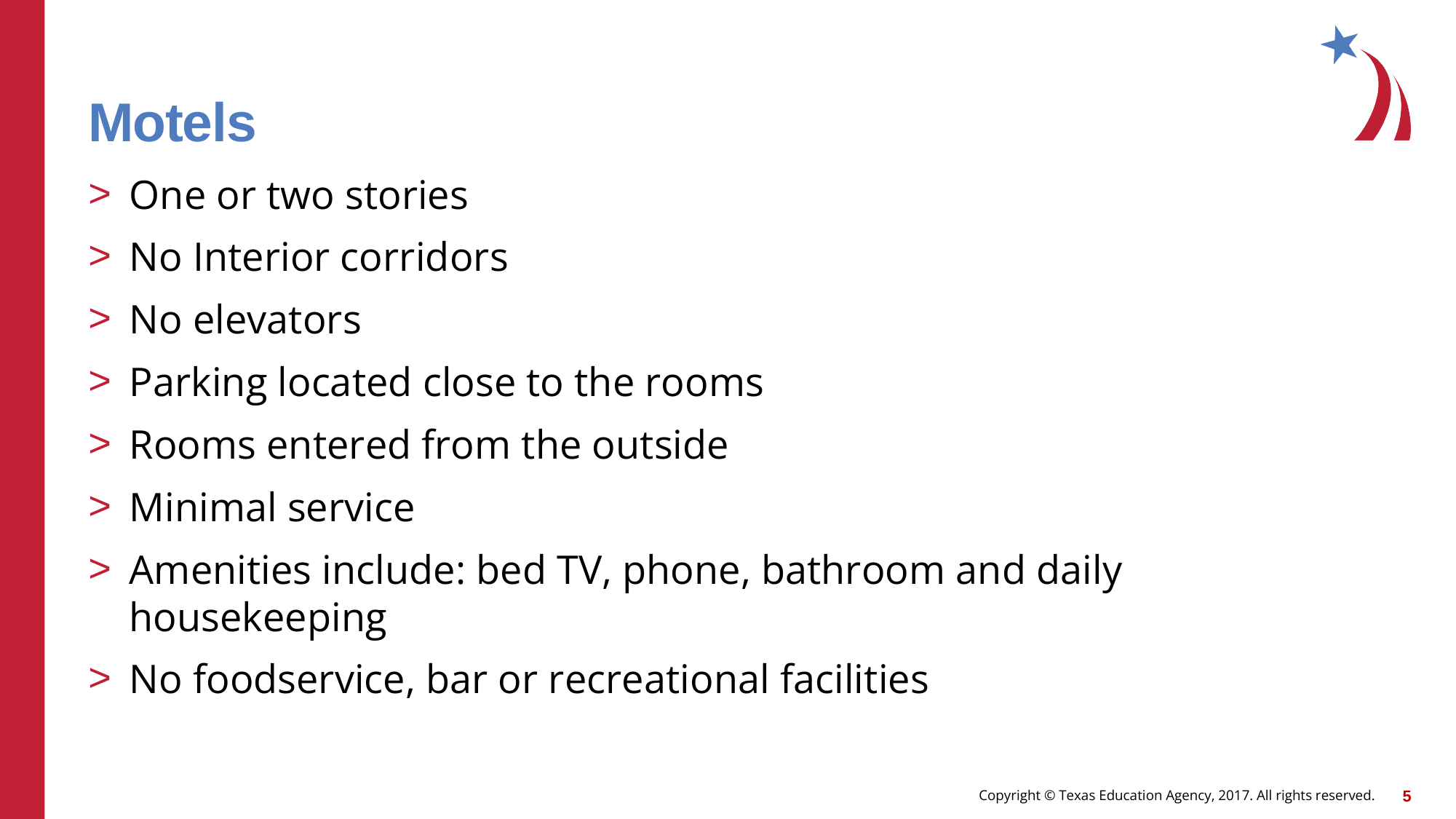

# Motels
One or two stories
No Interior corridors
No elevators
Parking located close to the rooms
Rooms entered from the outside
Minimal service
Amenities include: bed TV, phone, bathroom and daily housekeeping
No foodservice, bar or recreational facilities